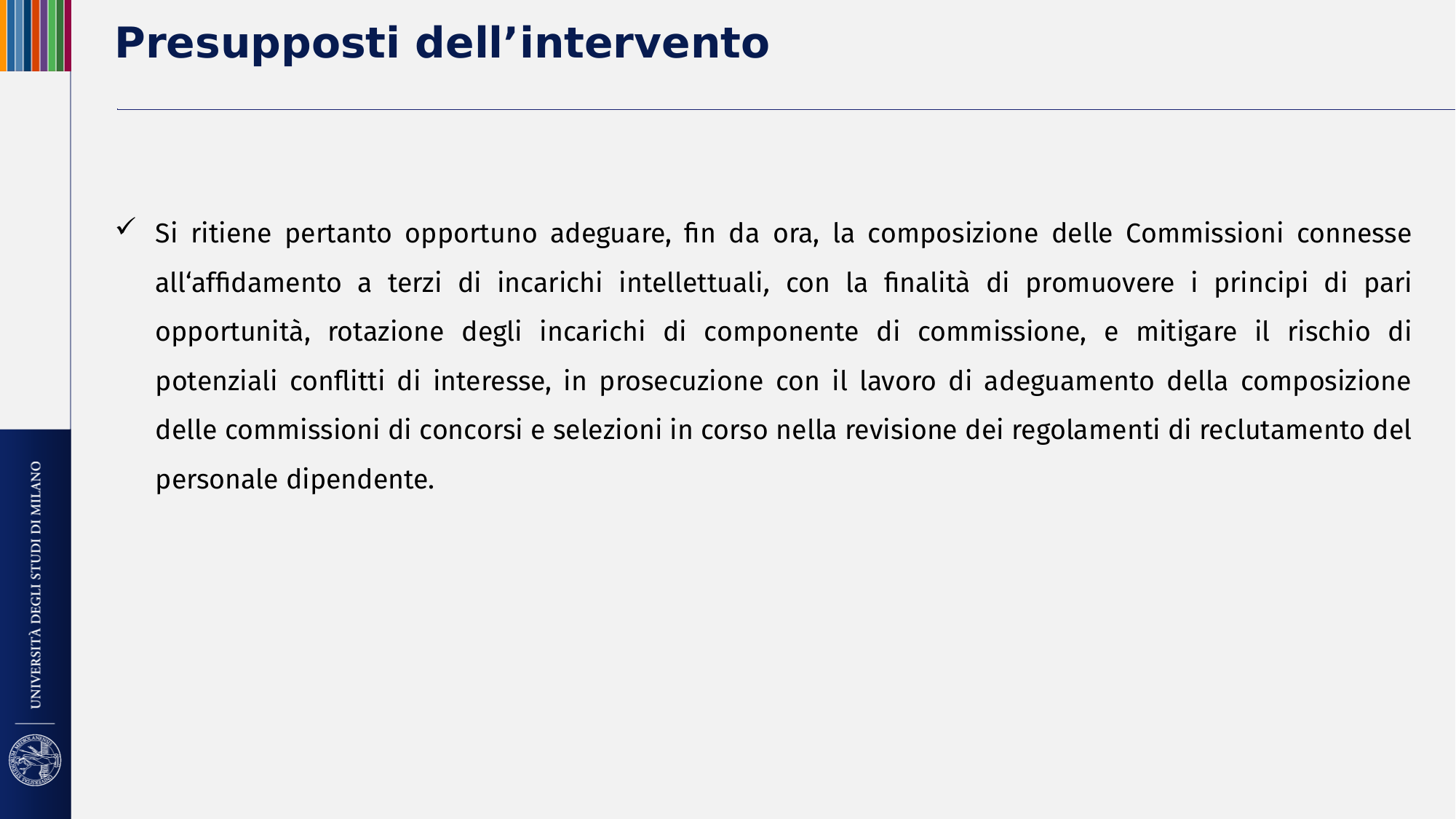

# Presupposti dell’intervento

Si ritiene pertanto opportuno adeguare, fin da ora, la composizione delle Commissioni connesse all‘affidamento a terzi di incarichi intellettuali, con la finalità di promuovere i principi di pari opportunità, rotazione degli incarichi di componente di commissione, e mitigare il rischio di potenziali conflitti di interesse, in prosecuzione con il lavoro di adeguamento della composizione delle commissioni di concorsi e selezioni in corso nella revisione dei regolamenti di reclutamento del personale dipendente.